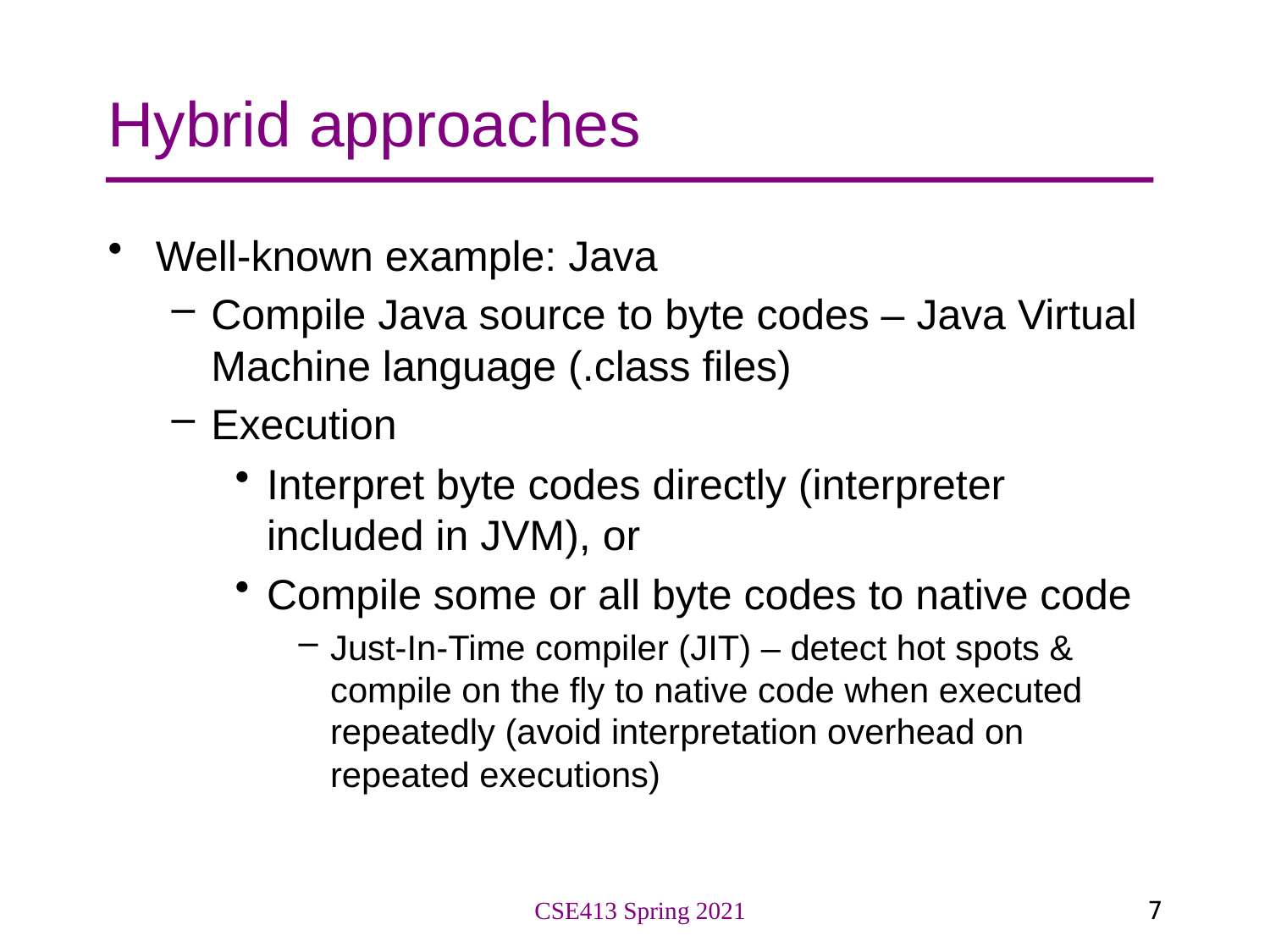

# Hybrid approaches
Well-known example: Java
Compile Java source to byte codes – Java Virtual Machine language (.class files)
Execution
Interpret byte codes directly (interpreter included in JVM), or
Compile some or all byte codes to native code
Just-In-Time compiler (JIT) – detect hot spots & compile on the fly to native code when executed repeatedly (avoid interpretation overhead on repeated executions)

CSE413 Spring 2021
7